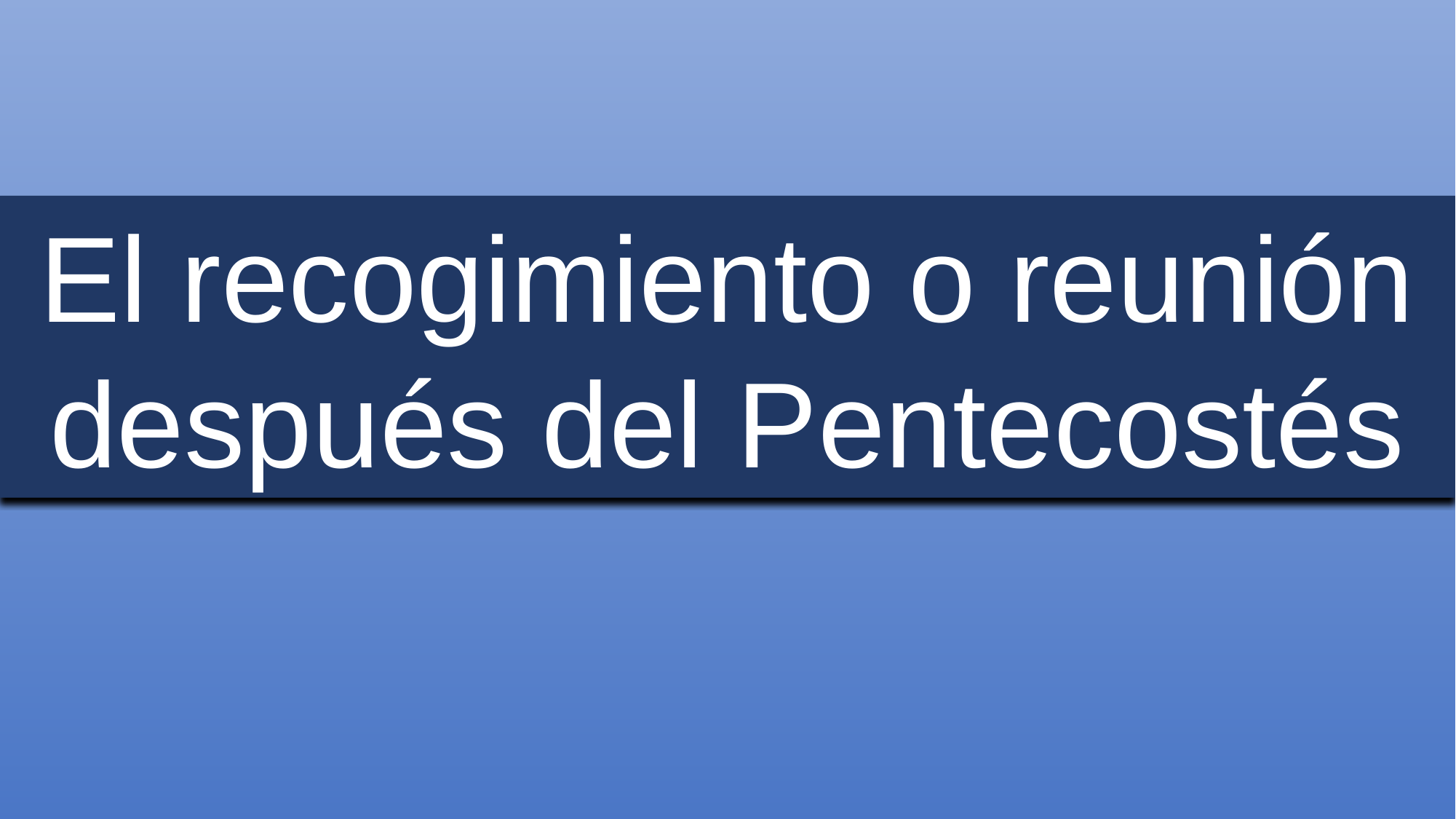

El recogimiento o reunión después del Pentecostés